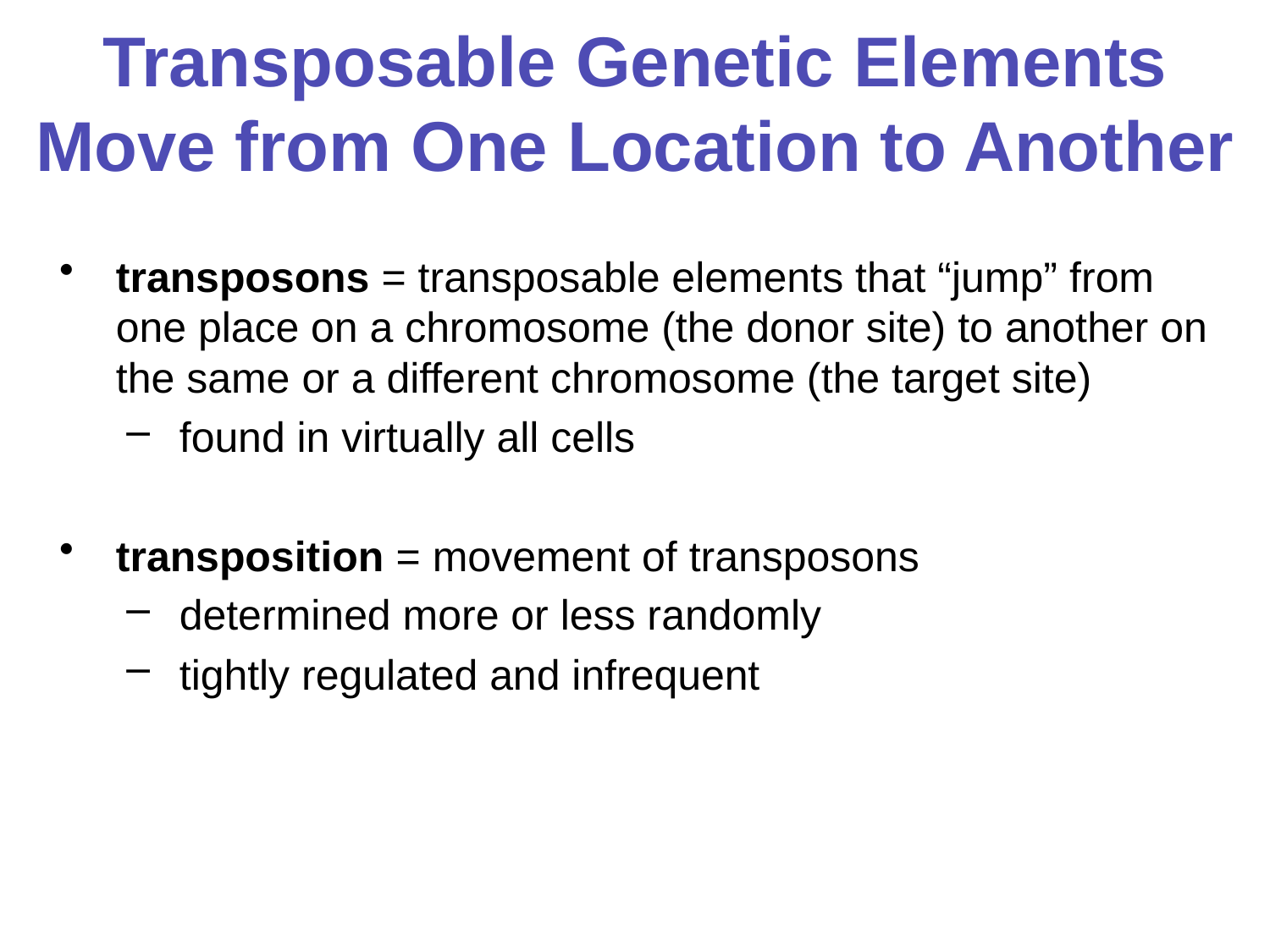

# Transposable Genetic Elements Move from One Location to Another
transposons = transposable elements that “jump” from one place on a chromosome (the donor site) to another on the same or a different chromosome (the target site)
found in virtually all cells

transposition = movement of transposons
determined more or less randomly
tightly regulated and infrequent